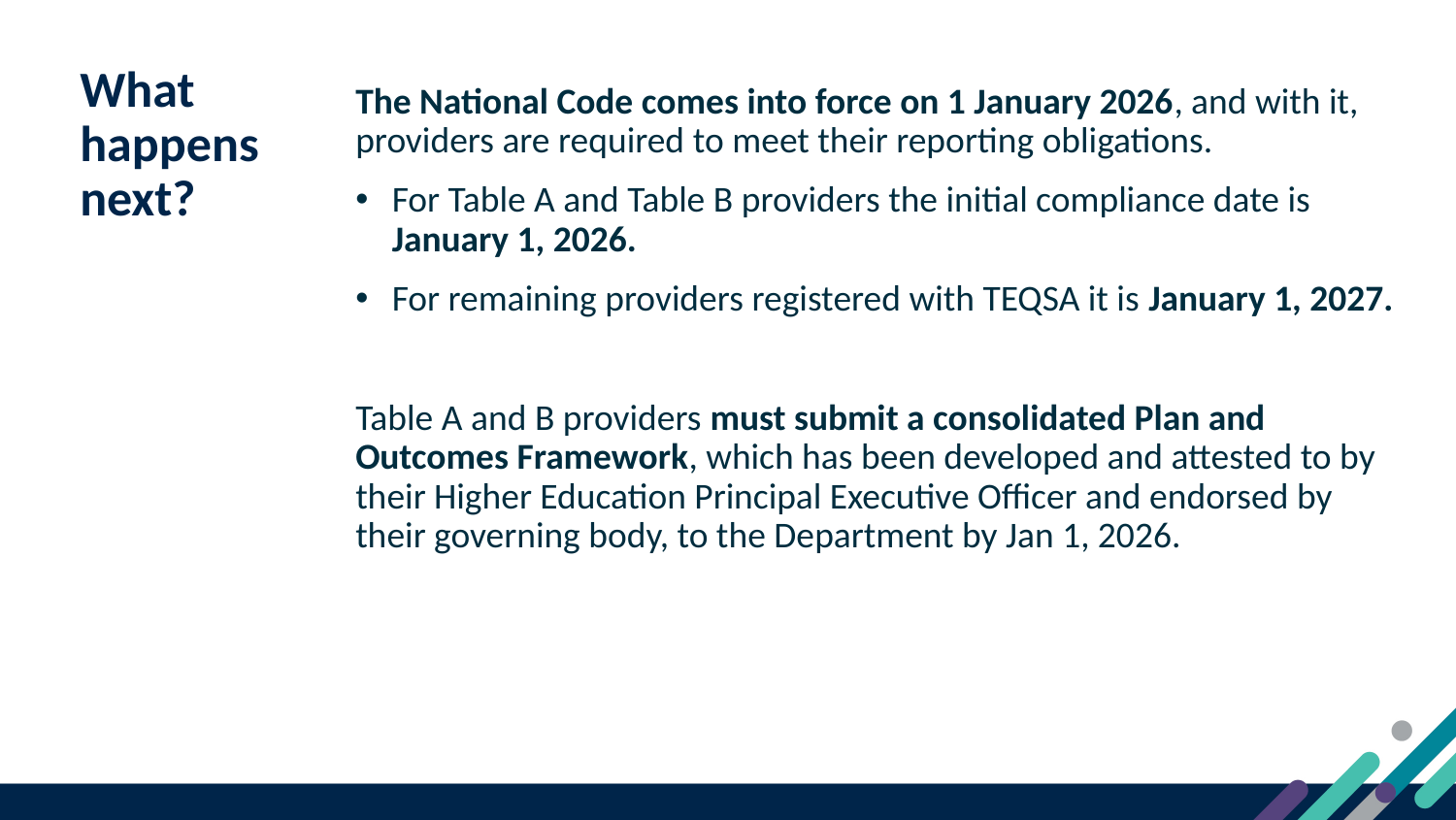

19
# What happens next?
The National Code comes into force on 1 January 2026, and with it, providers are required to meet their reporting obligations.
For Table A and Table B providers the initial compliance date is January 1, 2026.
For remaining providers registered with TEQSA it is January 1, 2027.

Table A and B providers must submit a consolidated Plan and Outcomes Framework, which has been developed and attested to by their Higher Education Principal Executive Officer and endorsed by their governing body, to the Department by Jan 1, 2026.